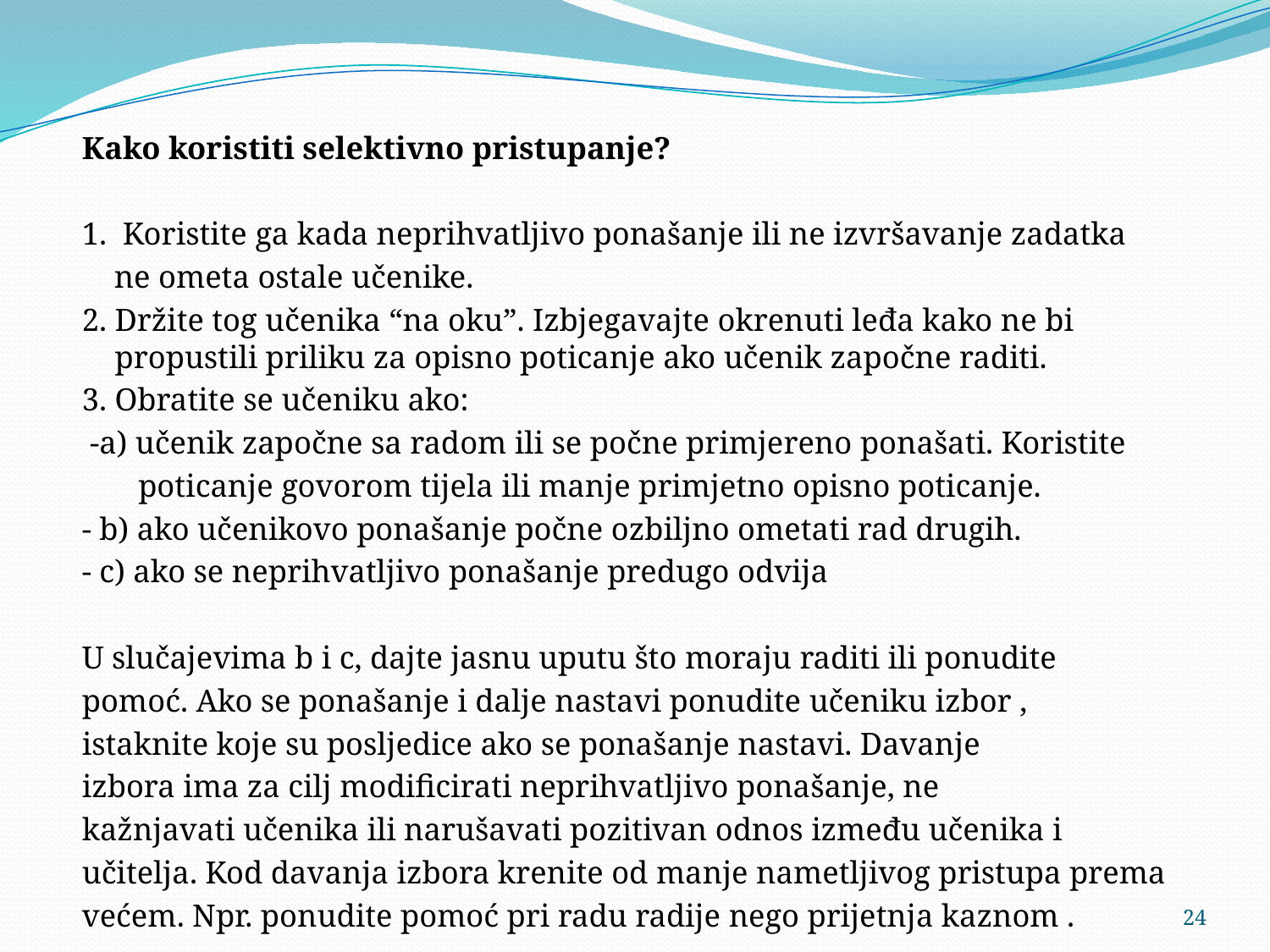

Kako koristiti selektivno pristupanje?

1.  Koristite ga kada neprihvatljivo ponašanje ili ne izvršavanje zadatka
    ne ometa ostale učenike.
2. Držite tog učenika “na oku”. Izbjegavajte okrenuti leđa kako ne bi propustili priliku za opisno poticanje ako učenik započne raditi.
3. Obratite se učeniku ako:
 -a) učenik započne sa radom ili se počne primjereno ponašati. Koristite
       poticanje govorom tijela ili manje primjetno opisno poticanje.
- b) ako učenikovo ponašanje počne ozbiljno ometati rad drugih.
- c) ako se neprihvatljivo ponašanje predugo odvija

U slučajevima b i c, dajte jasnu uputu što moraju raditi ili ponudite
pomoć. Ako se ponašanje i dalje nastavi ponudite učeniku izbor ,
istaknite koje su posljedice ako se ponašanje nastavi. Davanje
izbora ima za cilj modificirati neprihvatljivo ponašanje, ne
kažnjavati učenika ili narušavati pozitivan odnos između učenika i
učitelja. Kod davanja izbora krenite od manje nametljivog pristupa prema
većem. Npr. ponudite pomoć pri radu radije nego prijetnja kaznom .
24